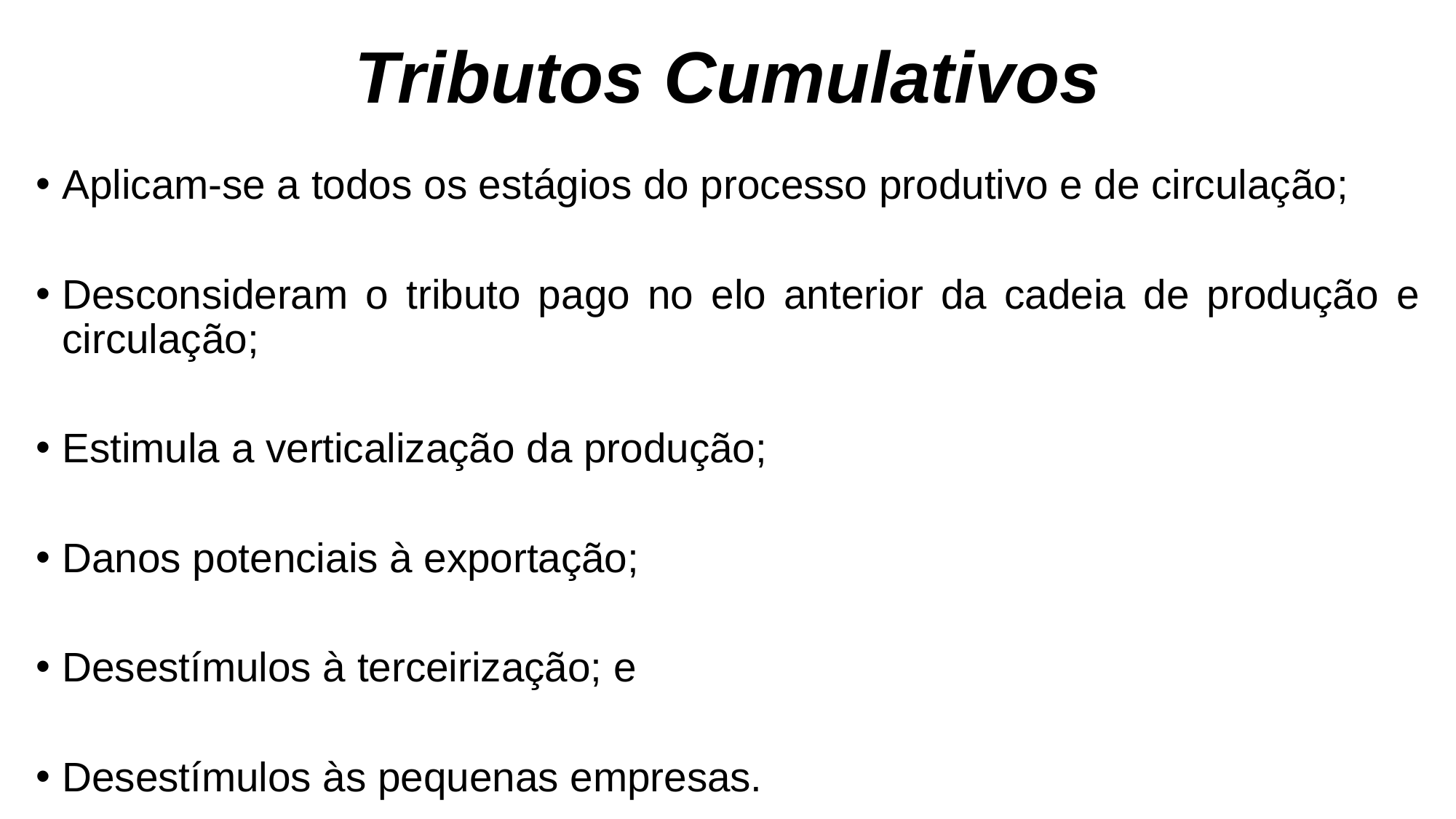

# Tributos Cumulativos
Aplicam-se a todos os estágios do processo produtivo e de circulação;

Desconsideram o tributo pago no elo anterior da cadeia de produção e circulação;

Estimula a verticalização da produção;

Danos potenciais à exportação;

Desestímulos à terceirização; e

Desestímulos às pequenas empresas.